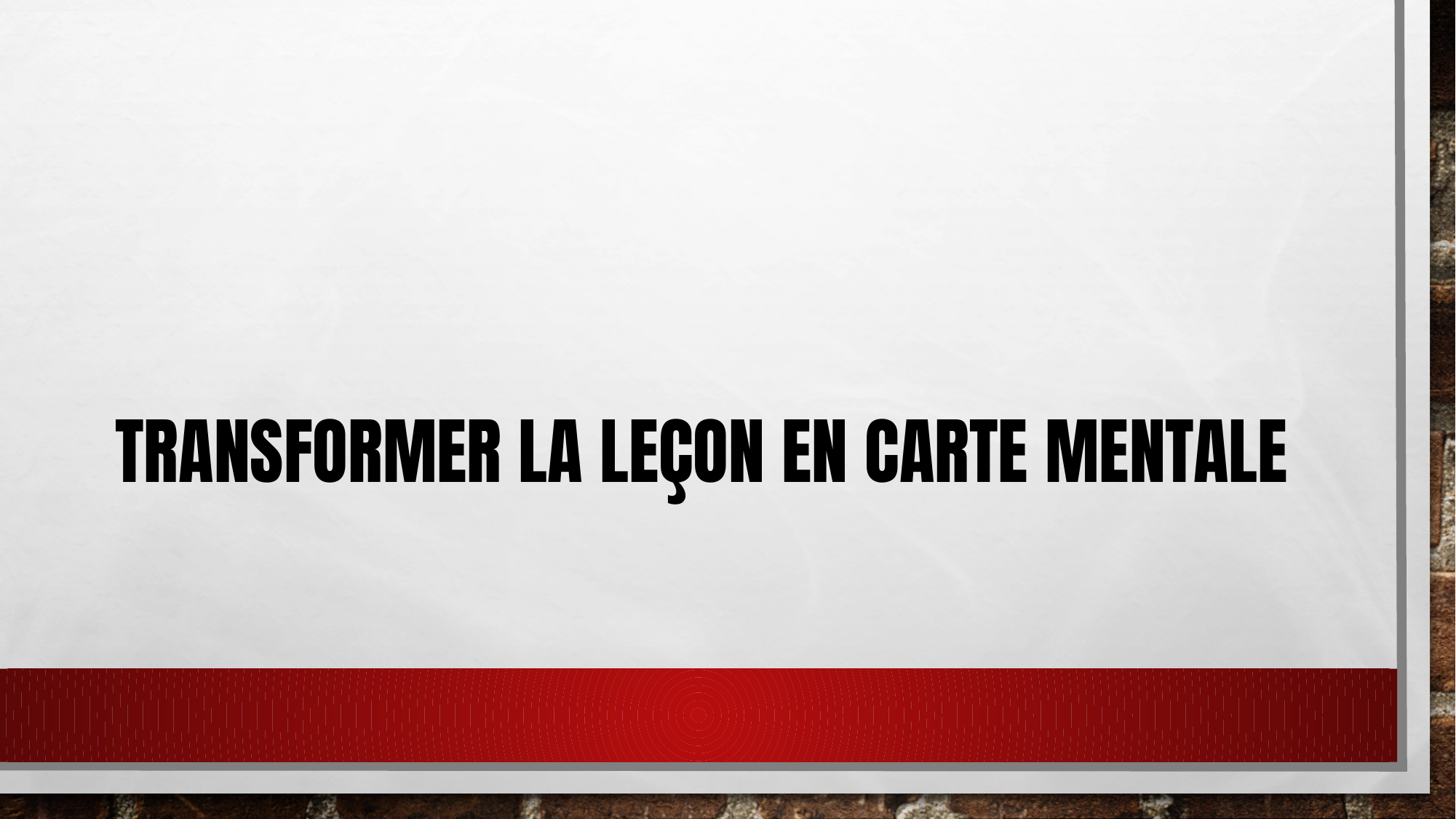

#
Transformer la leçon en carte mentale